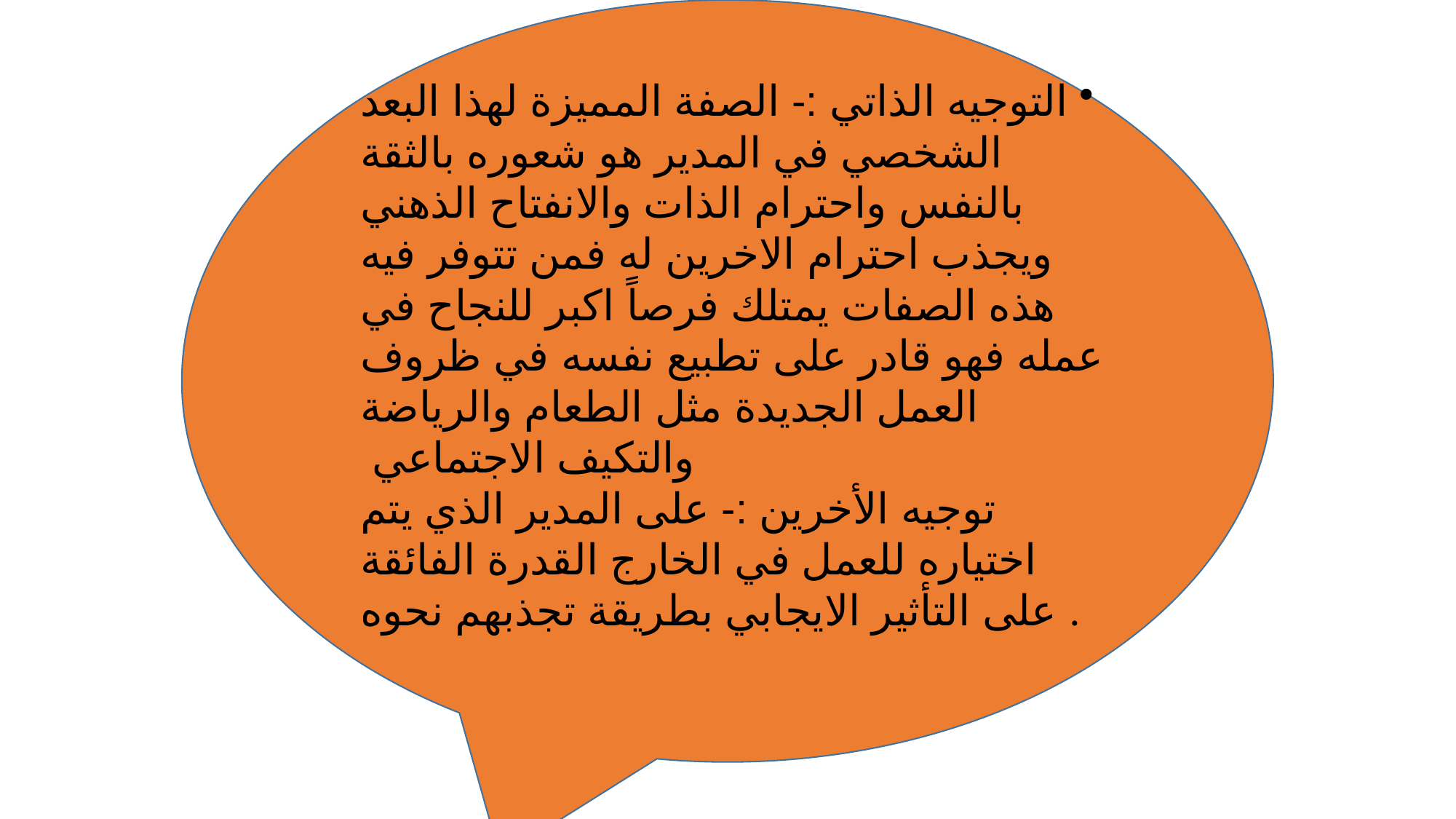

التوجيه الذاتي :- الصفة المميزة لهذا البعد الشخصي في المدير هو شعوره بالثقة بالنفس واحترام الذات والانفتاح الذهني ويجذب احترام الاخرين له فمن تتوفر فيه هذه الصفات يمتلك فرصاً اكبر للنجاح في عمله فهو قادر على تطبيع نفسه في ظروف العمل الجديدة مثل الطعام والرياضة والتكيف الاجتماعي
توجيه الأخرين :- على المدير الذي يتم اختياره للعمل في الخارج القدرة الفائقة على التأثير الايجابي بطريقة تجذبهم نحوه .